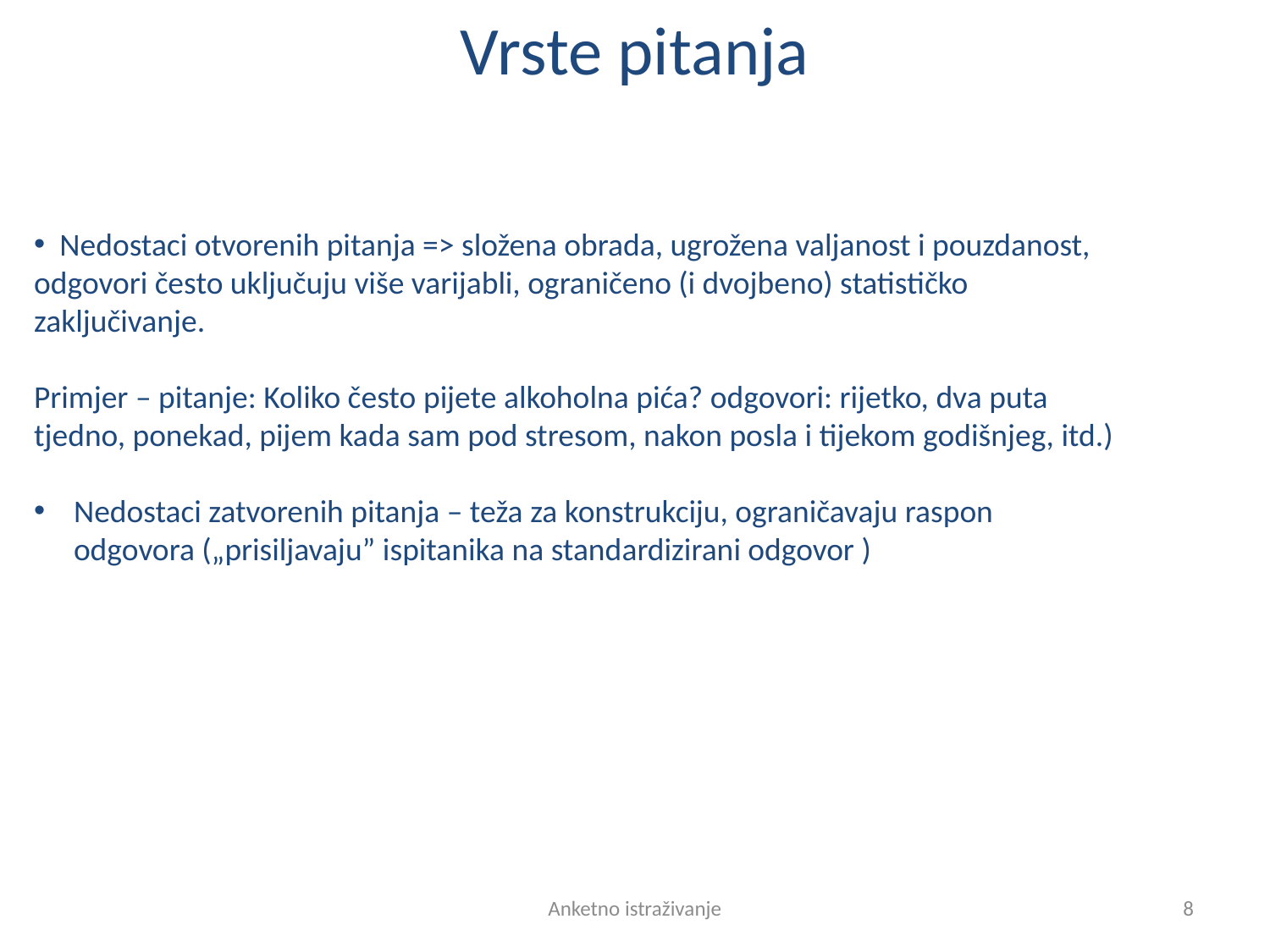

# Vrste pitanja

  Nedostaci otvorenih pitanja => složena obrada, ugrožena valjanost i pouzdanost, odgovori često uključuju više varijabli, ograničeno (i dvojbeno) statističko zaključivanje.

Primjer – pitanje: Koliko često pijete alkoholna pića? odgovori: rijetko, dva puta tjedno, ponekad, pijem kada sam pod stresom, nakon posla i tijekom godišnjeg, itd.)

Nedostaci zatvorenih pitanja – teža za konstrukciju, ograničavaju raspon odgovora („prisiljavaju” ispitanika na standardizirani odgovor )

Anketno istraživanje
8